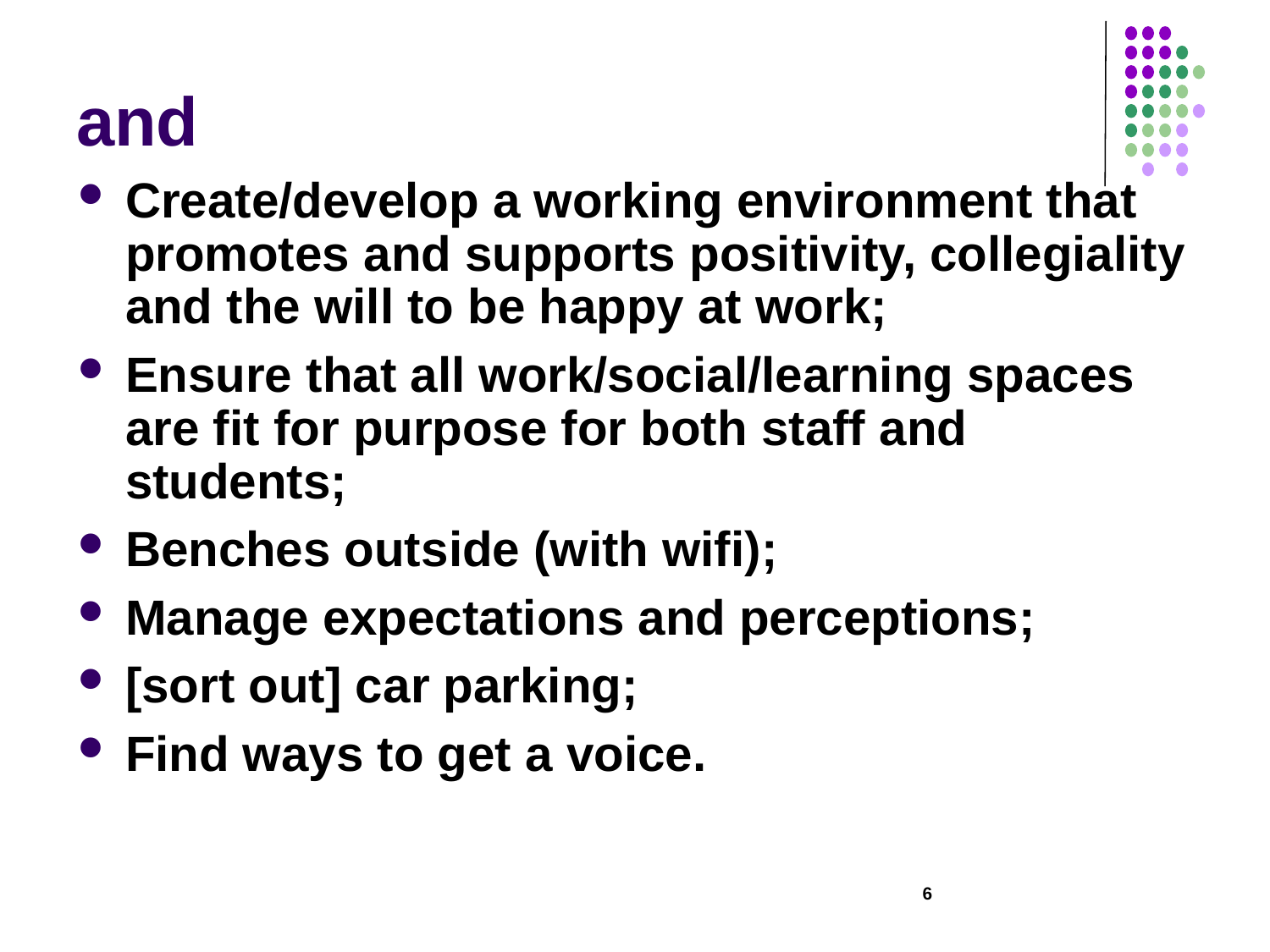

# and
Create/develop a working environment that promotes and supports positivity, collegiality and the will to be happy at work;
Ensure that all work/social/learning spaces are fit for purpose for both staff and students;
Benches outside (with wifi);
Manage expectations and perceptions;
[sort out] car parking;
Find ways to get a voice.
6